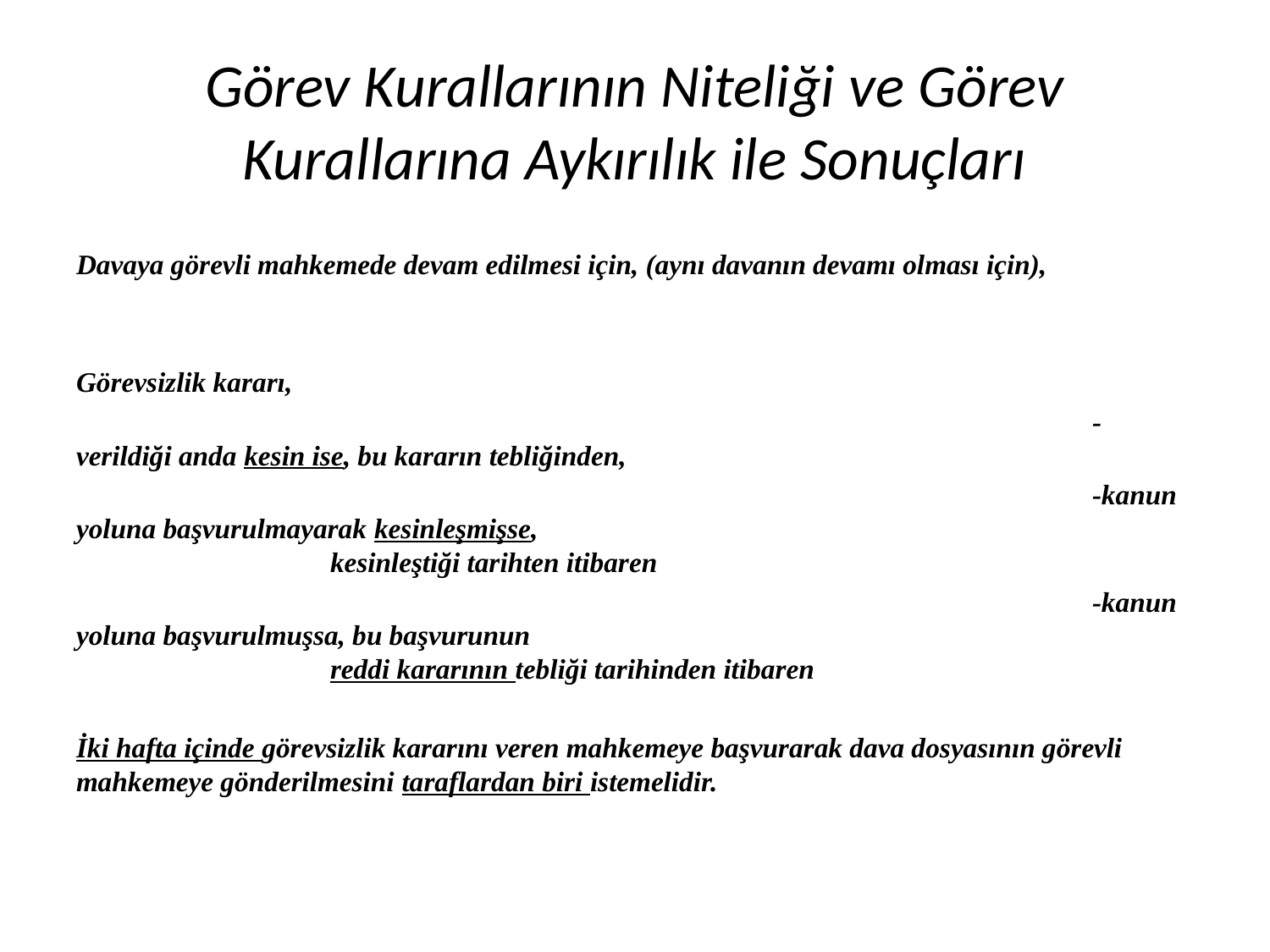

# Görev Kurallarının Niteliği ve Görev Kurallarına Aykırılık ile Sonuçları

Davaya görevli mahkemede devam edilmesi için, (aynı davanın devamı olması için),

Görevsizlik kararı,
								- verildiği anda kesin ise, bu kararın tebliğinden,
								-kanun yoluna başvurulmayarak kesinleşmişse, 							kesinleştiği tarihten itibaren
								-kanun yoluna başvurulmuşsa, bu başvurunun 							reddi kararının tebliği tarihinden itibaren

İki hafta içinde görevsizlik kararını veren mahkemeye başvurarak dava dosyasının görevli mahkemeye gönderilmesini taraflardan biri istemelidir.